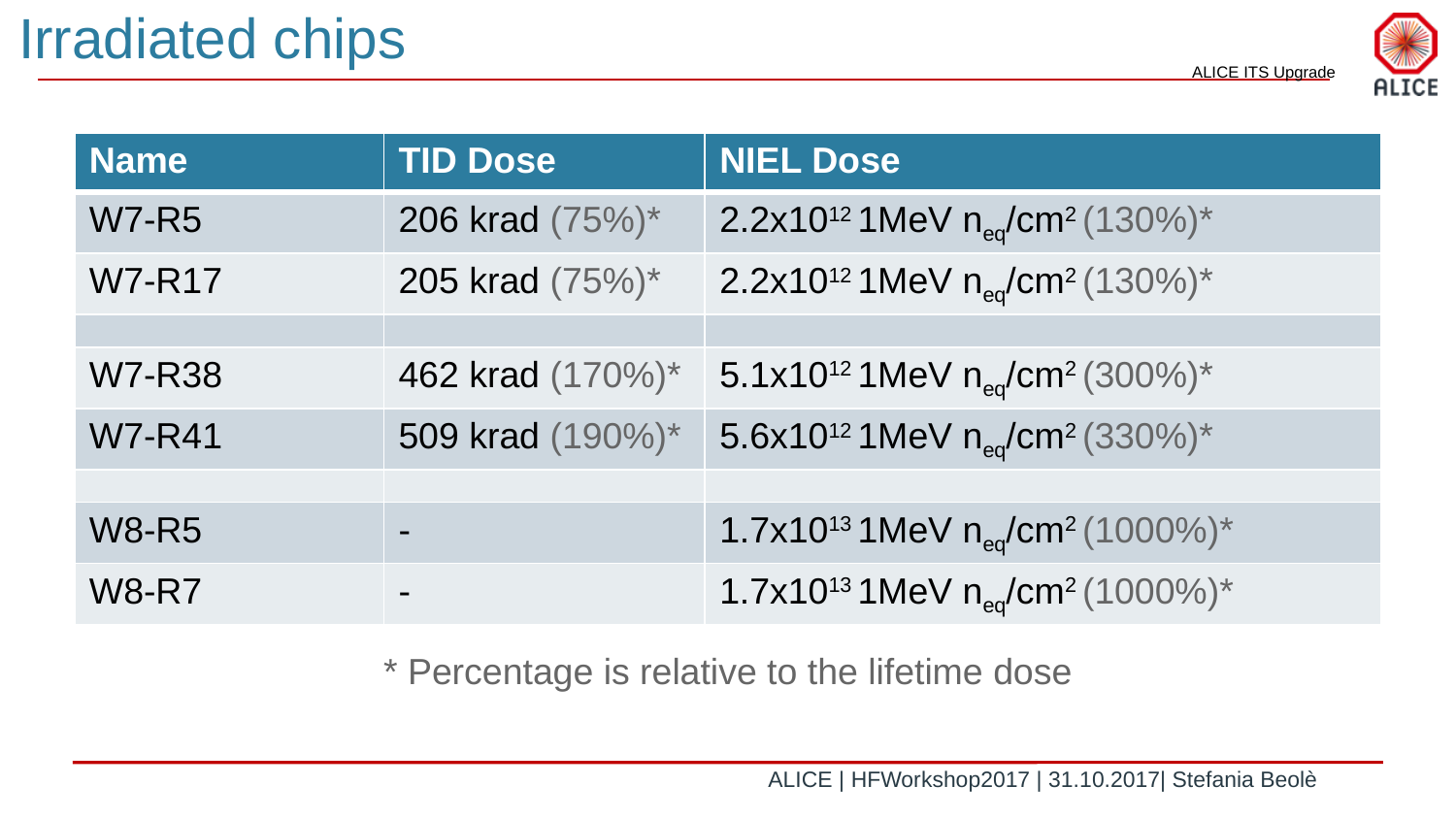

# Irradiated chips
| Name | TID Dose | NIEL Dose |
| --- | --- | --- |
| W7-R5 | 206 krad (75%)\* | 2.2x1012 1MeV neq/cm2 (130%)\* |
| W7-R17 | 205 krad (75%)\* | 2.2x1012 1MeV neq/cm2 (130%)\* |
|  |  |  |
| W7-R38 | 462 krad (170%)\* | 5.1x1012 1MeV neq/cm2 (300%)\* |
| W7-R41 | 509 krad (190%)\* | 5.6x1012 1MeV neq/cm2 (330%)\* |
|  |  |  |
| W8-R5 | - | 1.7x1013 1MeV neq/cm2 (1000%)\* |
| W8-R7 | - | 1.7x1013 1MeV neq/cm2 (1000%)\* |
* Percentage is relative to the lifetime dose